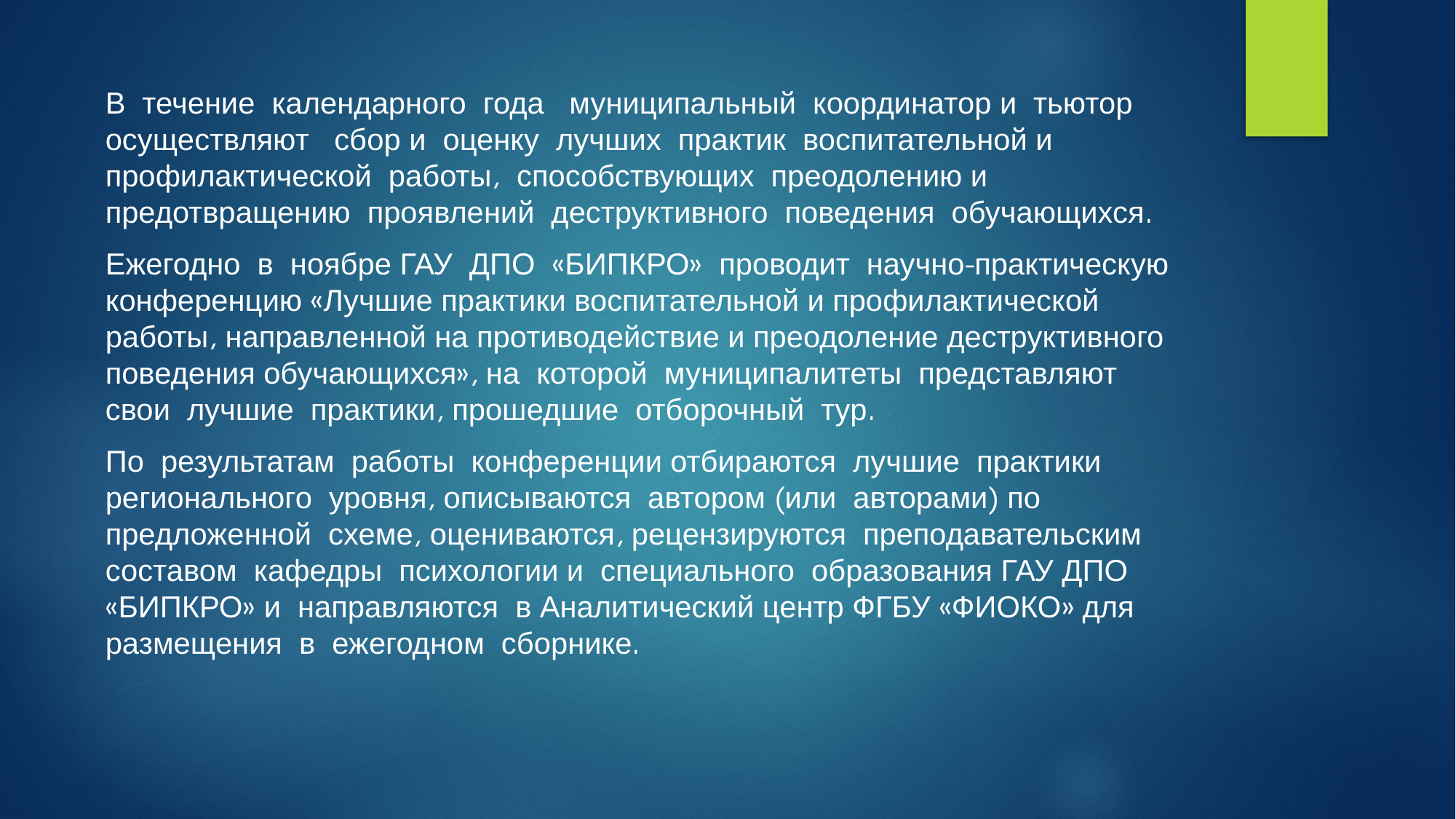

В  течение  календарного  года   муниципальный  координатор и  тьютор  осуществляют   сбор и  оценку  лучших  практик  воспитательной и  профилактической  работы,  способствующих  преодолению и предотвращению  проявлений  деструктивного  поведения  обучающихся.
Ежегодно  в  ноябре ГАУ  ДПО  «БИПКРО»  проводит  научно-практическую конференцию «Лучшие практики воспитательной и профилактической работы, направленной на противодействие и преодоление деструктивного поведения обучающихся», на  которой  муниципалитеты  представляют  свои  лучшие  практики, прошедшие  отборочный  тур.
По  результатам  работы  конференции отбираются  лучшие  практики  регионального  уровня, описываются  автором (или  авторами) по   предложенной  схеме, оцениваются, рецензируются  преподавательским  составом  кафедры  психологии и  специального  образования ГАУ ДПО «БИПКРО» и  направляются  в Аналитический центр ФГБУ «ФИОКО» для  размещения  в  ежегодном  сборнике.